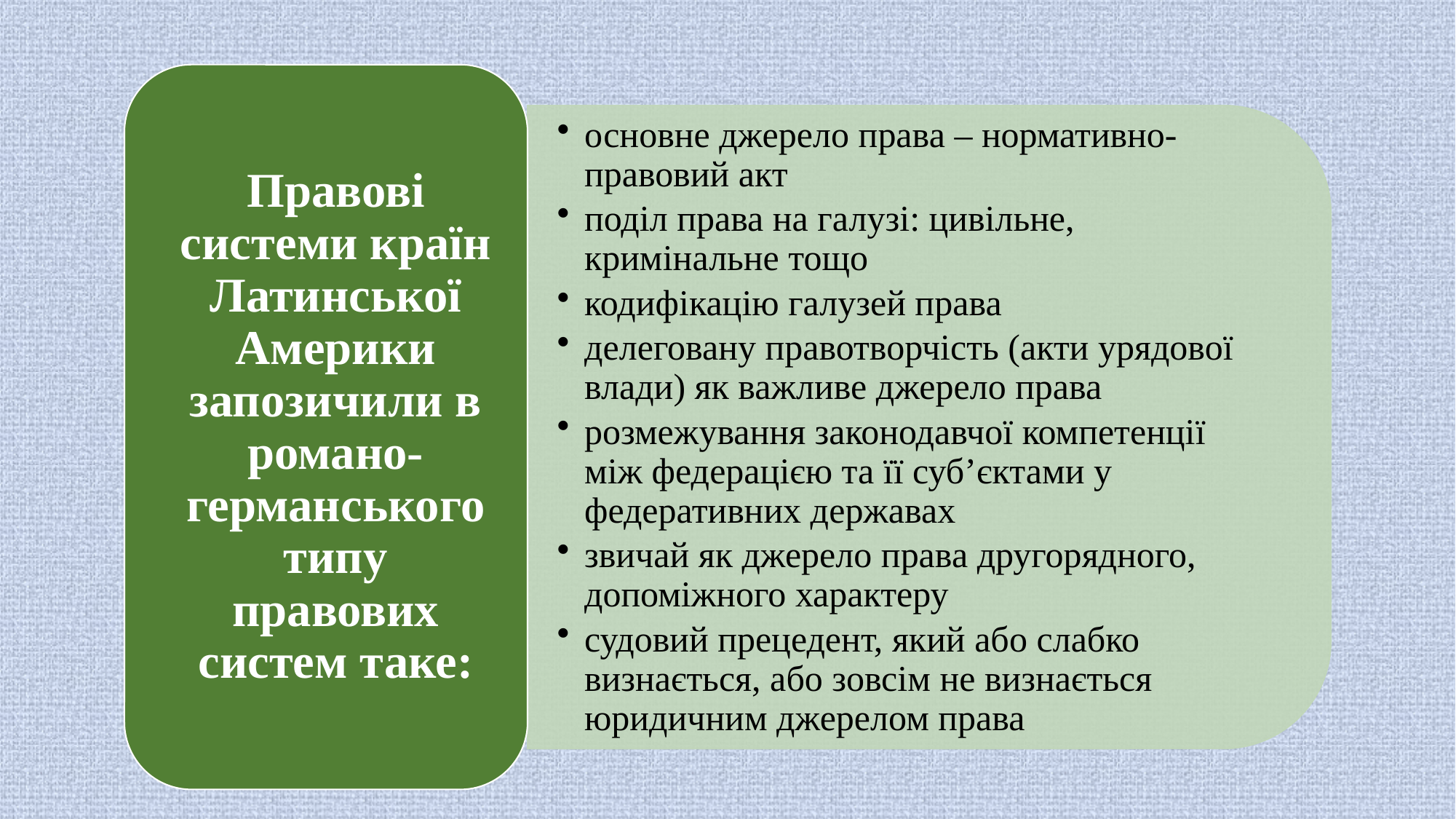

основне джерело права – нормативно-правовий акт
поділ права на галузі: цивільне, кримінальне тощо
кодифікацію галузей права
делеговану правотворчість (акти урядової влади) як важливе джерело права
розмежування законодавчої компетенції між федерацією та її суб’єктами у федеративних державах
звичай як джерело права другорядного, допоміжного характеру
судовий прецедент, який або слабко визнається, або зовсім не визнається юридичним джерелом права
Правові системи країн Латинської Америки запозичили в романо-германського типу правових систем таке: